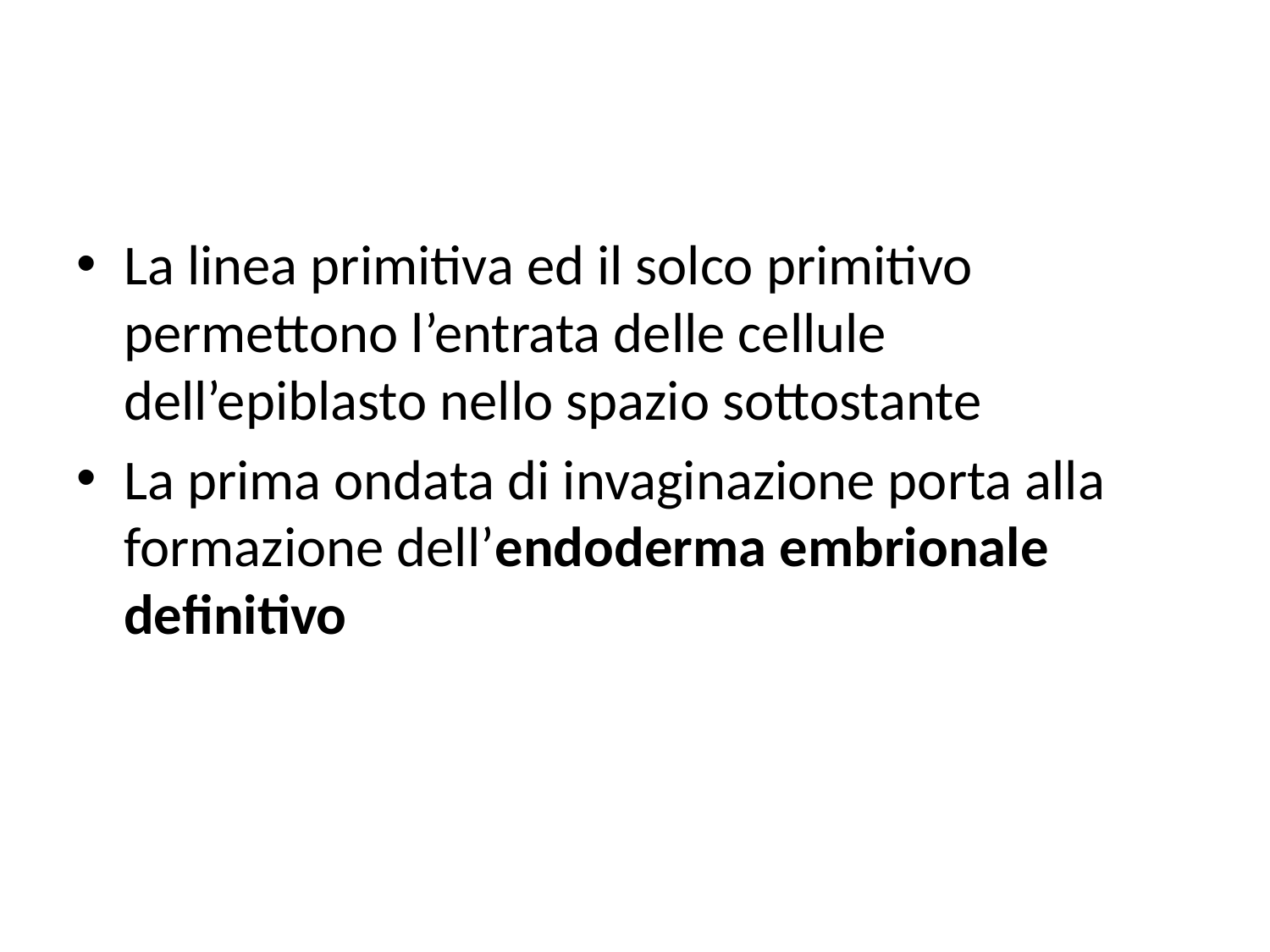

#
La linea primitiva ed il solco primitivo permettono l’entrata delle cellule dell’epiblasto nello spazio sottostante
La prima ondata di invaginazione porta alla formazione dell’endoderma embrionale definitivo